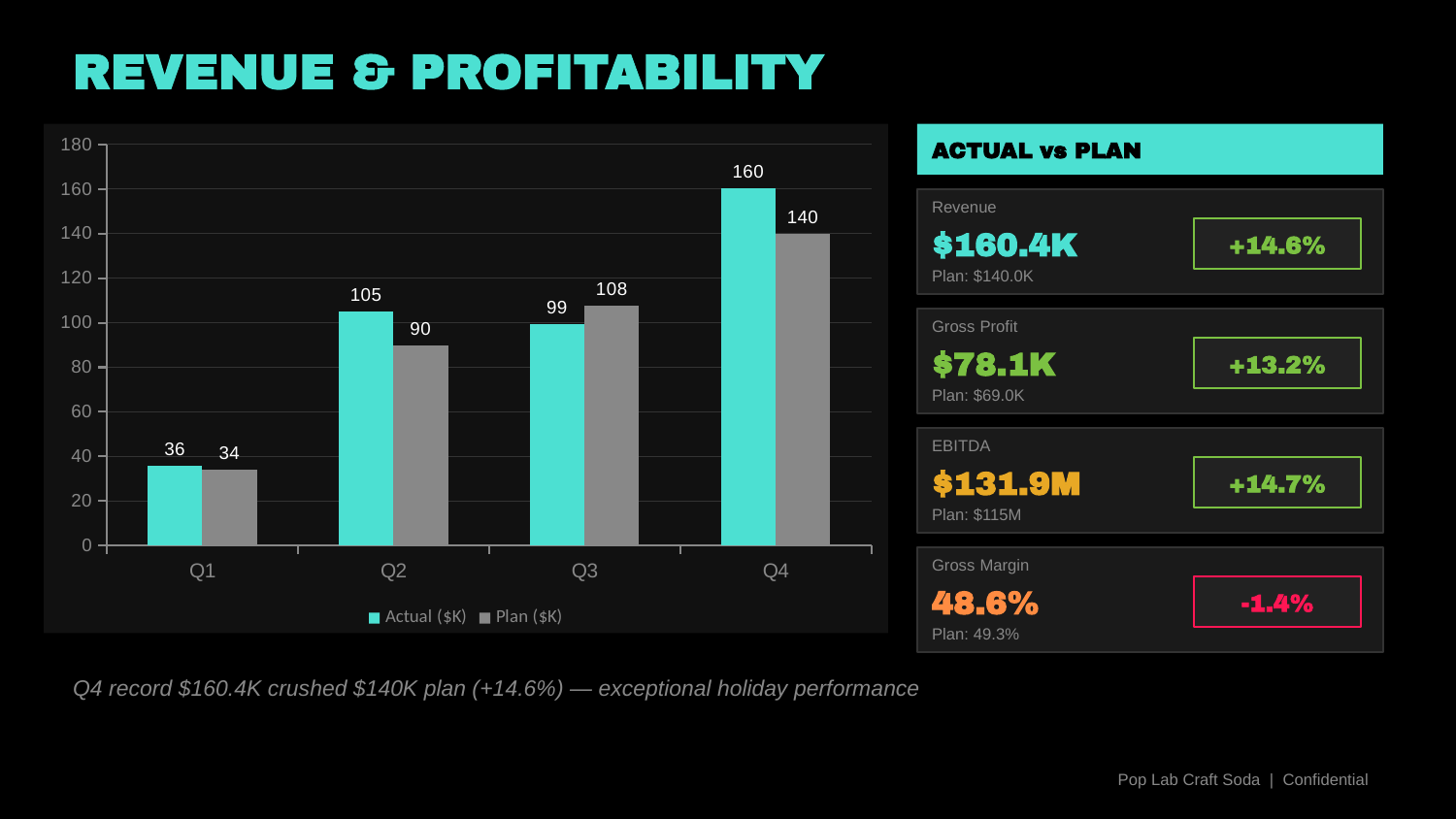

REVENUE & PROFITABILITY

### Chart

| Category | Actual ($K) | Plan ($K) |
|---|---|---|
| Q1 | 35.7 | 34.0 |
| Q2 | 104.9 | 90.0 |
| Q3 | 99.3 | 107.5 |
| Q4 | 160.4 | 140.0 |
ACTUAL vs PLAN

Revenue

+14.6%
$160.4K
Plan: $140.0K

Gross Profit

+13.2%
$78.1K
Plan: $69.0K

EBITDA

+14.7%
$131.9M
Plan: $115M

Gross Margin

-1.4%
48.6%
Plan: 49.3%
Q4 record $160.4K crushed $140K plan (+14.6%) — exceptional holiday performance
Pop Lab Craft Soda  |  Confidential